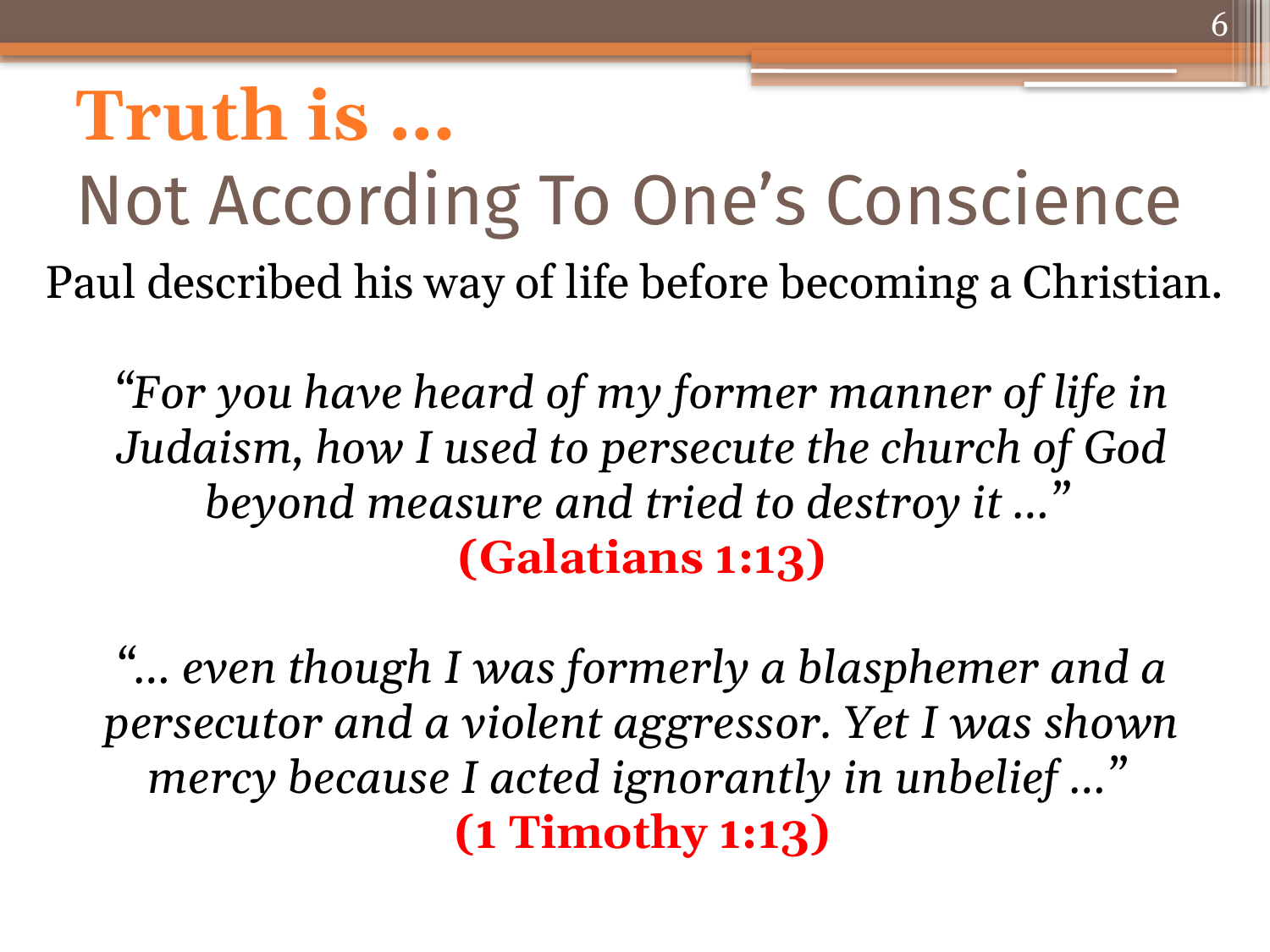

6
# Truth is … Not According To One’s Conscience
Paul described his way of life before becoming a Christian.

“For you have heard of my former manner of life in Judaism, how I used to persecute the church of God beyond measure and tried to destroy it …”
(Galatians 1:13)

“… even though I was formerly a blasphemer and a persecutor and a violent aggressor. Yet I was shown mercy because I acted ignorantly in unbelief …”
(1 Timothy 1:13)